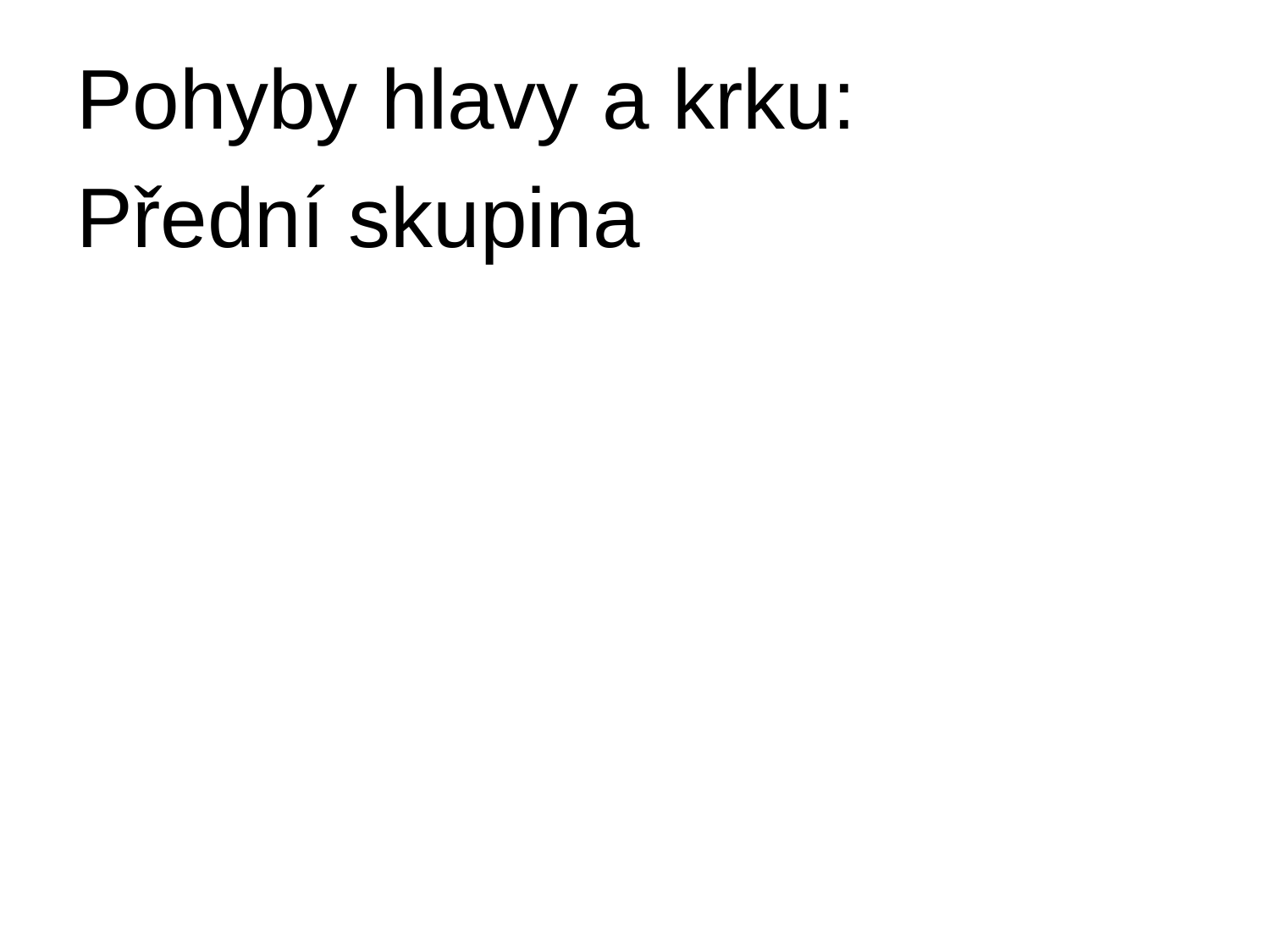

# Pohyby hlavy a krku:
Přední skupina